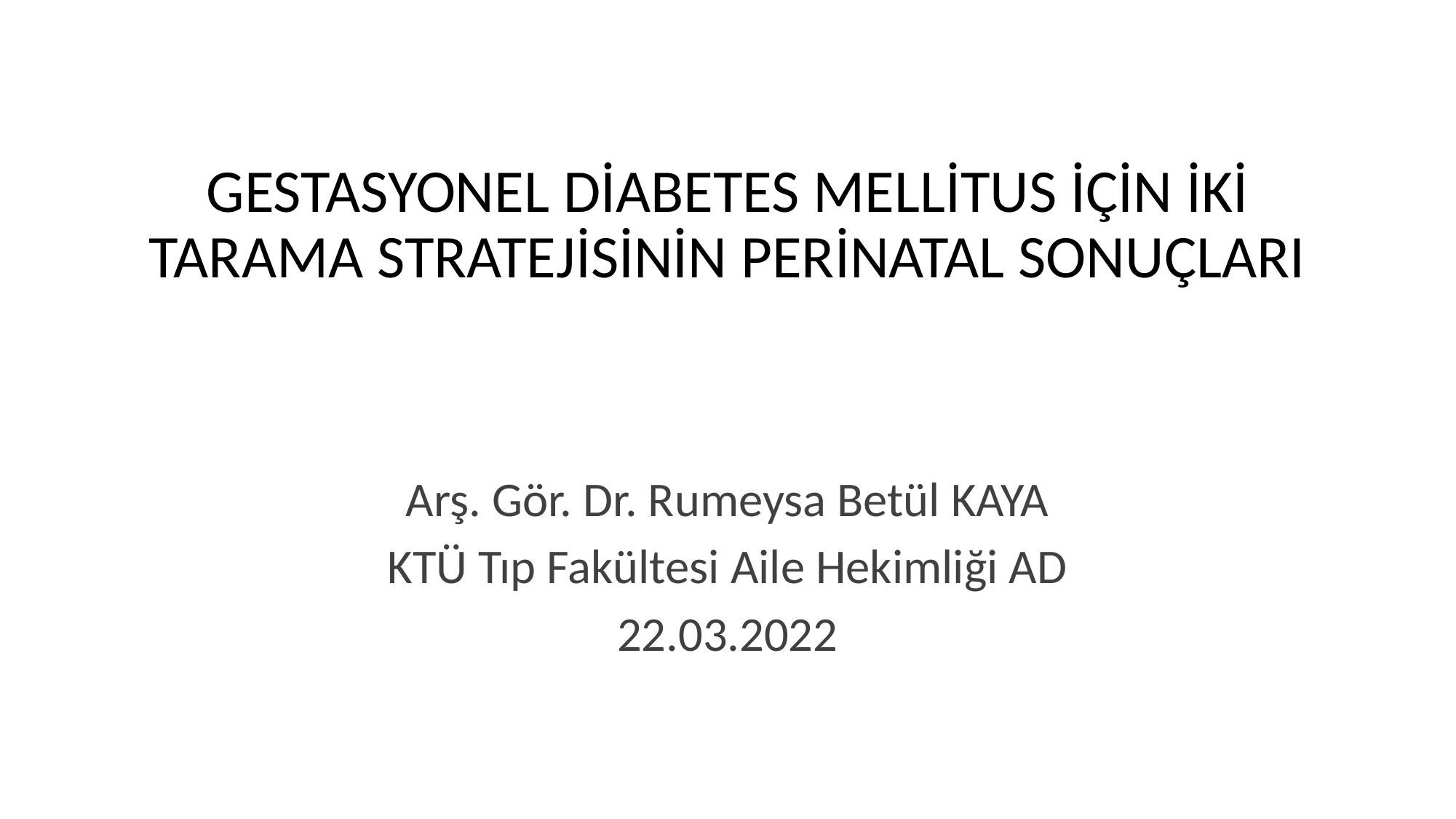

# GESTASYONEL DİABETES MELLİTUS İÇİN İKİ TARAMA STRATEJİSİNİN PERİNATAL SONUÇLARI

Arş. Gör. Dr. Rumeysa Betül KAYA
KTÜ Tıp Fakültesi Aile Hekimliği AD
22.03.2022